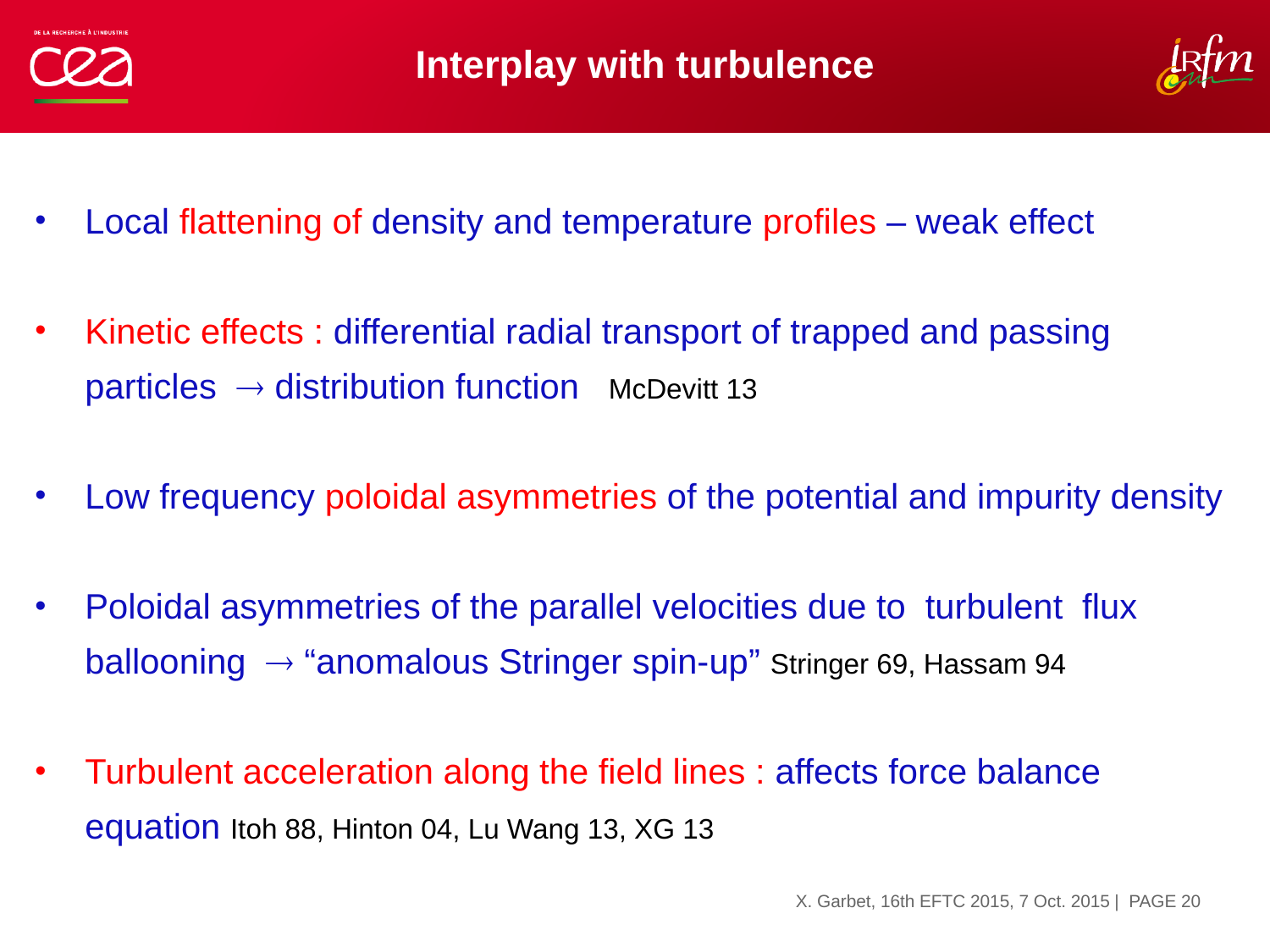

# Interplay with turbulence
Local flattening of density and temperature profiles – weak effect

Kinetic effects : differential radial transport of trapped and passing particles  → distribution function   McDevitt 13

Low frequency poloidal asymmetries of the potential and impurity density

Poloidal asymmetries of the parallel velocities due to  turbulent  flux ballooning  → “anomalous Stringer spin-up” Stringer 69, Hassam 94

Turbulent acceleration along the field lines : affects force balance equation Itoh 88, Hinton 04, Lu Wang 13, XG 13

|  PAGE 20
X. Garbet, 16th EFTC 2015, 7 Oct. 2015